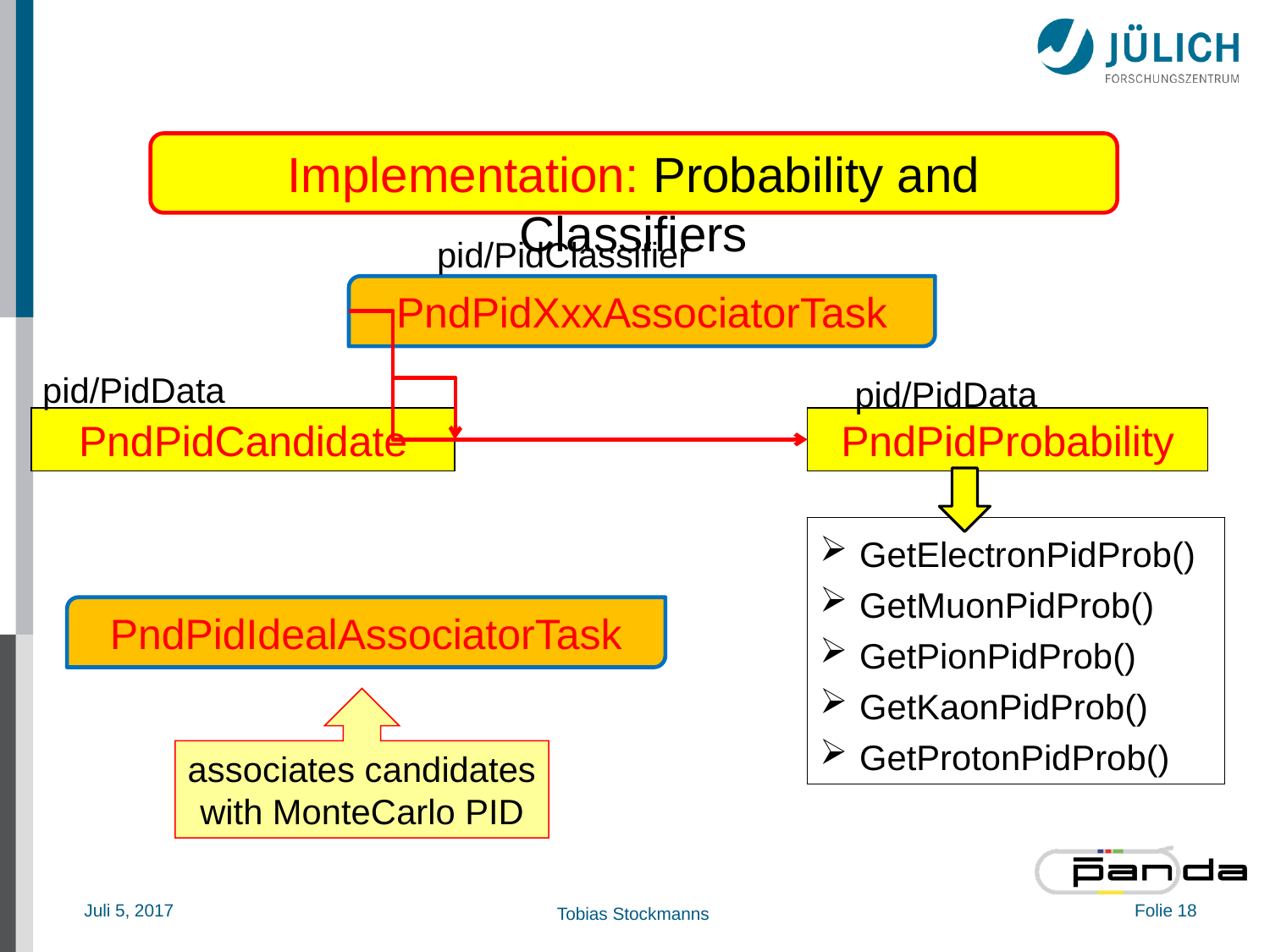

Implementation: Probability and Classifiers
pid/PidClassifier
PndPidXxxAssociatorTask
pid/PidData
pid/PidData
PndPidCandidate
PndPidProbability

 GetElectronPidProb()
 GetMuonPidProb()
 GetPionPidProb()
 GetKaonPidProb()
 GetProtonPidProb()
PndPidIdealAssociatorTask
associates candidates
with MonteCarlo PID